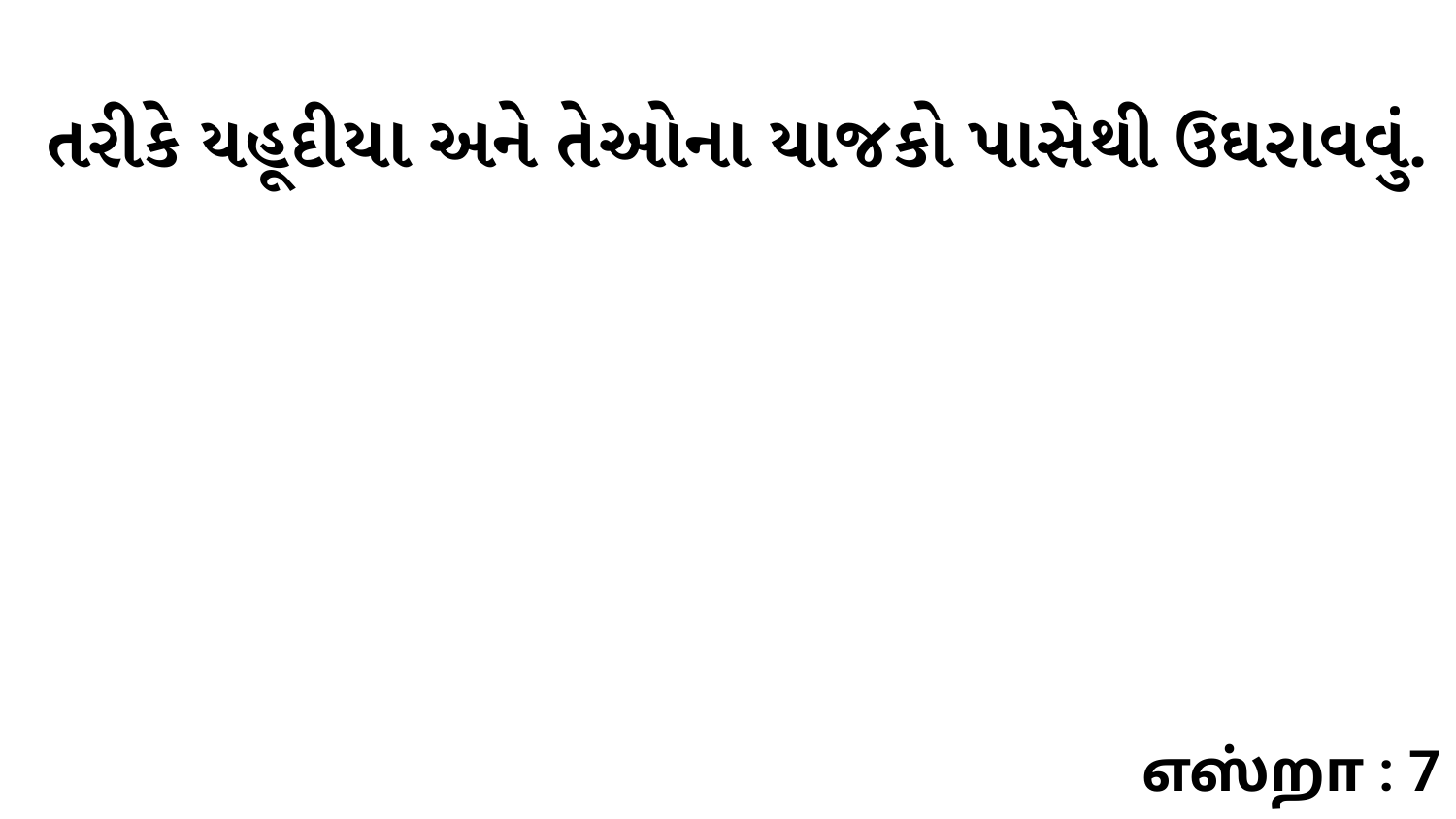

તરીકે યહૂદીયા અને તેઓના યાજકો પાસેથી ઉઘરાવવું.
எஸ்றா : 7